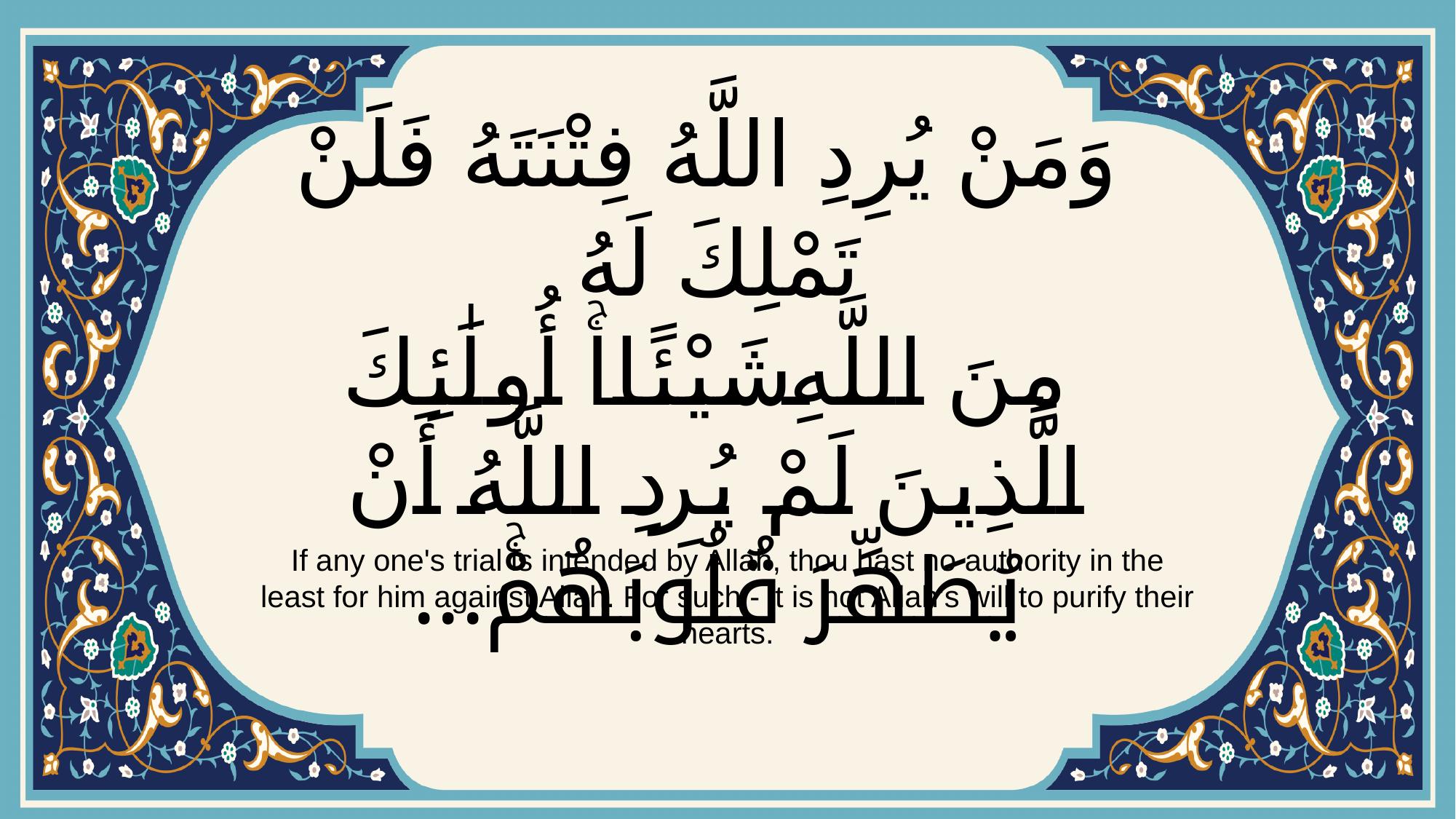

# وَمَنْ يُرِدِ اللَّهُ فِتْنَتَهُ فَلَنْ تَمْلِكَ لَهُ مِنَ اللَّهِ شَيْئًاۚ أُولَٰئِكَ الَّذِينَ لَمْ يُرِدِ اللَّهُ أَنْ يُطَهِّرَ قُلُوبَهُمْۚ...
If any one's trial is intended by Allah, thou hast no authority in the least for him against Allah. For such - it is not Allah's will to purify their hearts.